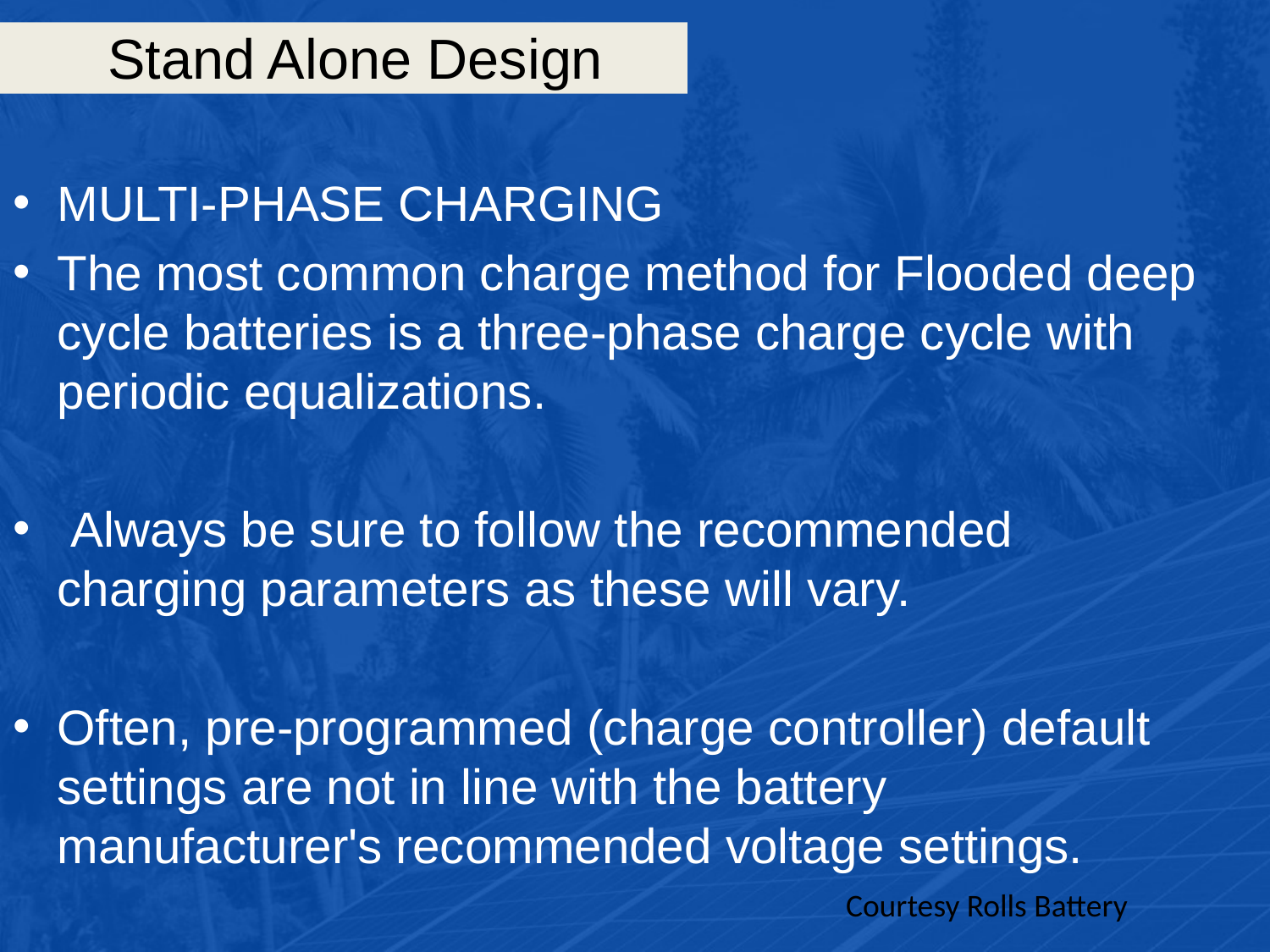

# Stand Alone Design
MULTI-PHASE CHARGING
The most common charge method for Flooded deep cycle batteries is a three-phase charge cycle with periodic equalizations.

 Always be sure to follow the recommended charging parameters as these will vary.

Often, pre-programmed (charge controller) default settings are not in line with the battery manufacturer's recommended voltage settings.

Courtesy Rolls Battery